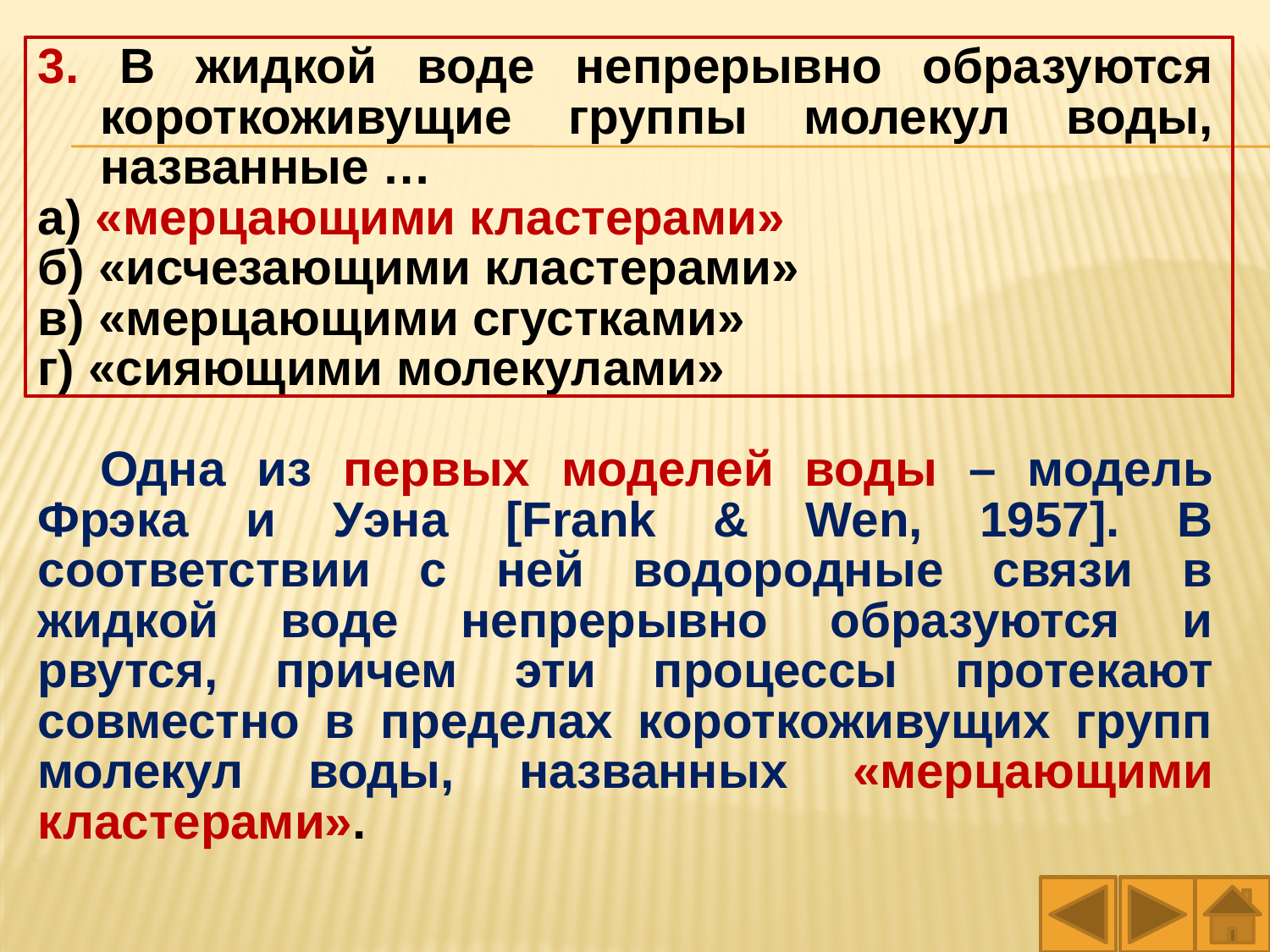

3. В жидкой воде непрерывно образуются короткоживущие группы молекул воды, названные …
а) «мерцающими кластерами»
б) «исчезающими кластерами»
в) «мерцающими сгустками»
г) «сияющими молекулами»

Одна из первых моделей воды – модель Фрэка и Уэна [Frank & Wen, 1957]. В соответствии с ней водородные связи в жидкой воде непрерывно образуются и рвутся, причем эти процессы протекают совместно в пределах короткоживущих групп молекул воды, названных «мерцающими кластерами».